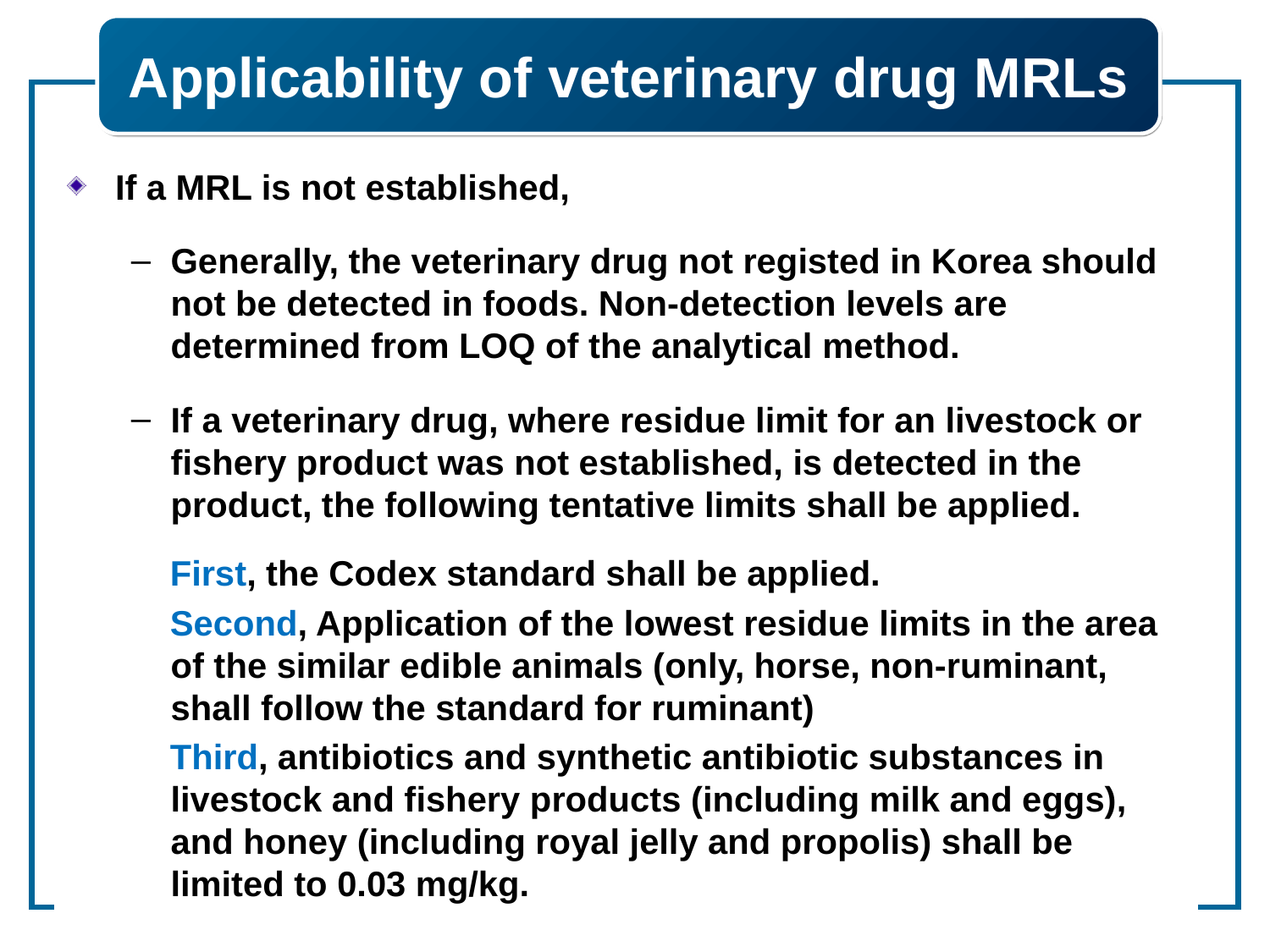

Applicability of veterinary drug MRLs
If a MRL is not established,

Generally, the veterinary drug not registed in Korea should not be detected in foods. Non-detection levels are determined from LOQ of the analytical method.

If a veterinary drug, where residue limit for an livestock or fishery product was not established, is detected in the product, the following tentative limits shall be applied.

    First, the Codex standard shall be applied.
    Second, Application of the lowest residue limits in the area of the similar edible animals (only, horse, non-ruminant, shall follow the standard for ruminant)
    Third, antibiotics and synthetic antibiotic substances in livestock and fishery products (including milk and eggs), and honey (including royal jelly and propolis) shall be limited to 0.03 mg/kg.